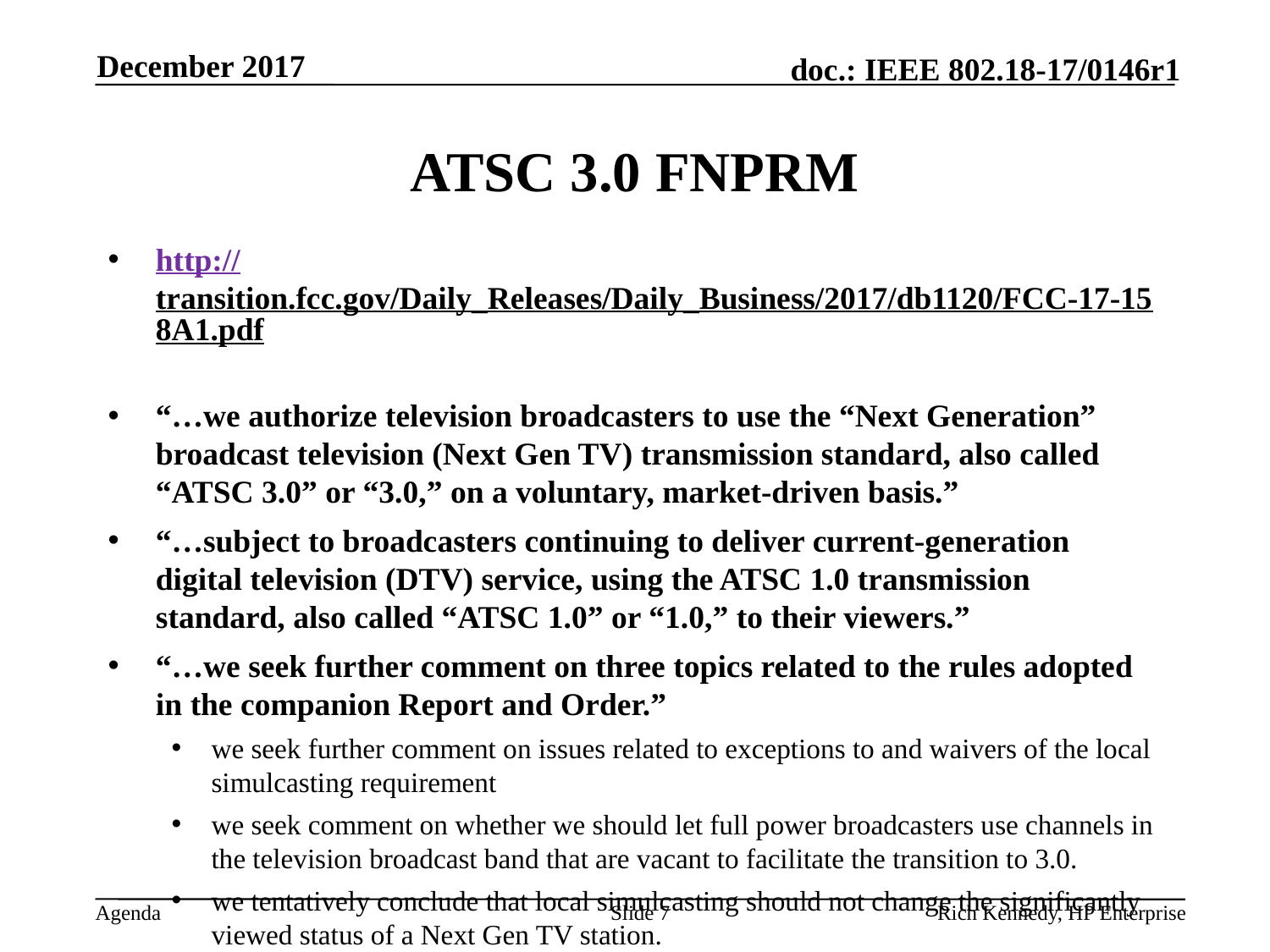

December 2017
# ATSC 3.0 FNPRM
http://transition.fcc.gov/Daily_Releases/Daily_Business/2017/db1120/FCC-17-158A1.pdf
“…we authorize television broadcasters to use the “Next Generation” broadcast television (Next Gen TV) transmission standard, also called “ATSC 3.0” or “3.0,” on a voluntary, market-driven basis.”
“…subject to broadcasters continuing to deliver current-generation digital television (DTV) service, using the ATSC 1.0 transmission standard, also called “ATSC 1.0” or “1.0,” to their viewers.”
“…we seek further comment on three topics related to the rules adopted in the companion Report and Order.”
we seek further comment on issues related to exceptions to and waivers of the local simulcasting requirement
we seek comment on whether we should let full power broadcasters use channels in the television broadcast band that are vacant to facilitate the transition to 3.0.
we tentatively conclude that local simulcasting should not change the significantly viewed status of a Next Gen TV station.
Slide 7
Rich Kennedy, HP Enterprise